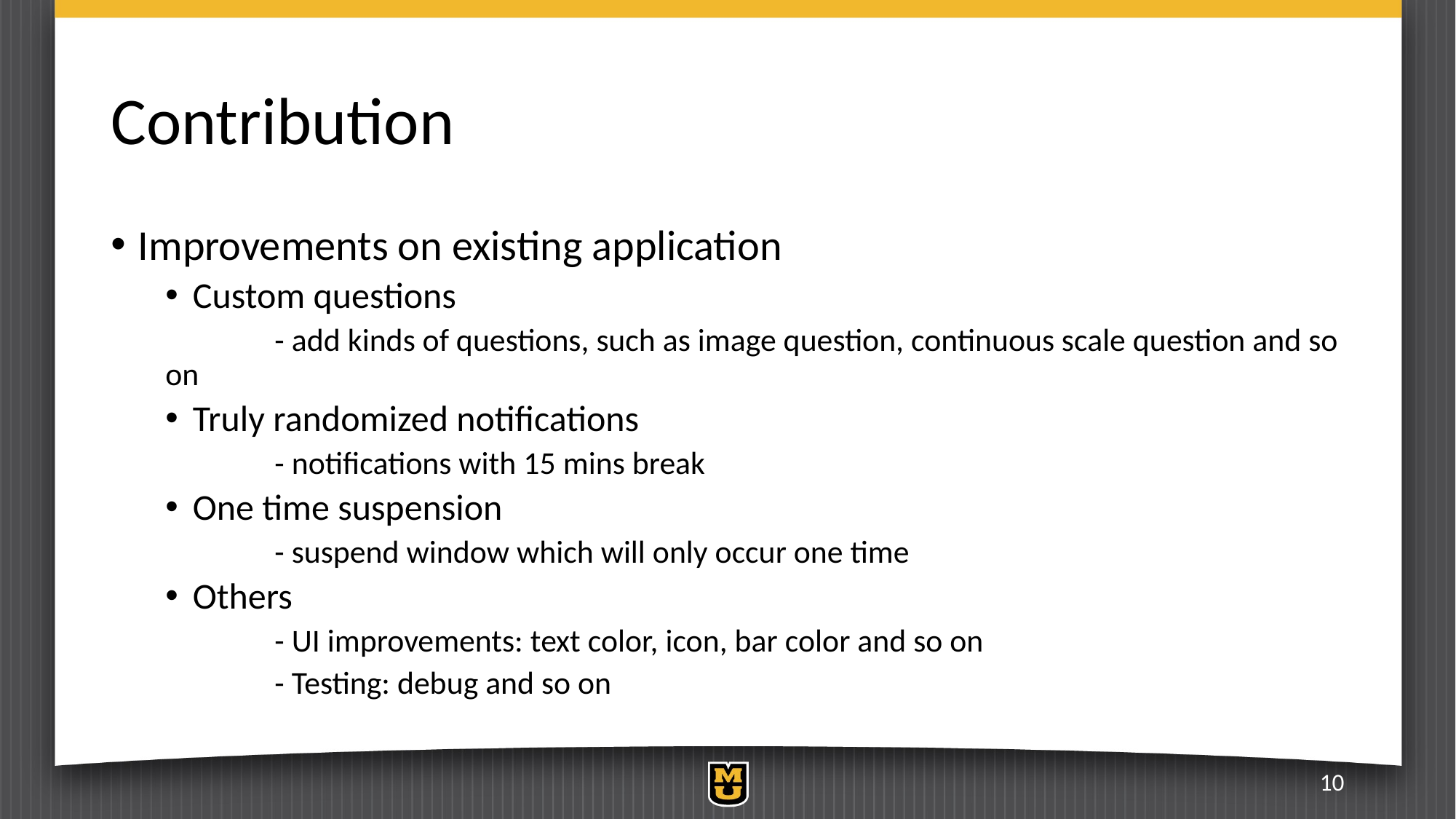

# Contribution
Improvements on existing application
Custom questions
	- add kinds of questions, such as image question, continuous scale question and so on
Truly randomized notifications
	- notifications with 15 mins break
One time suspension
	- suspend window which will only occur one time
Others
	- UI improvements: text color, icon, bar color and so on
	- Testing: debug and so on

10